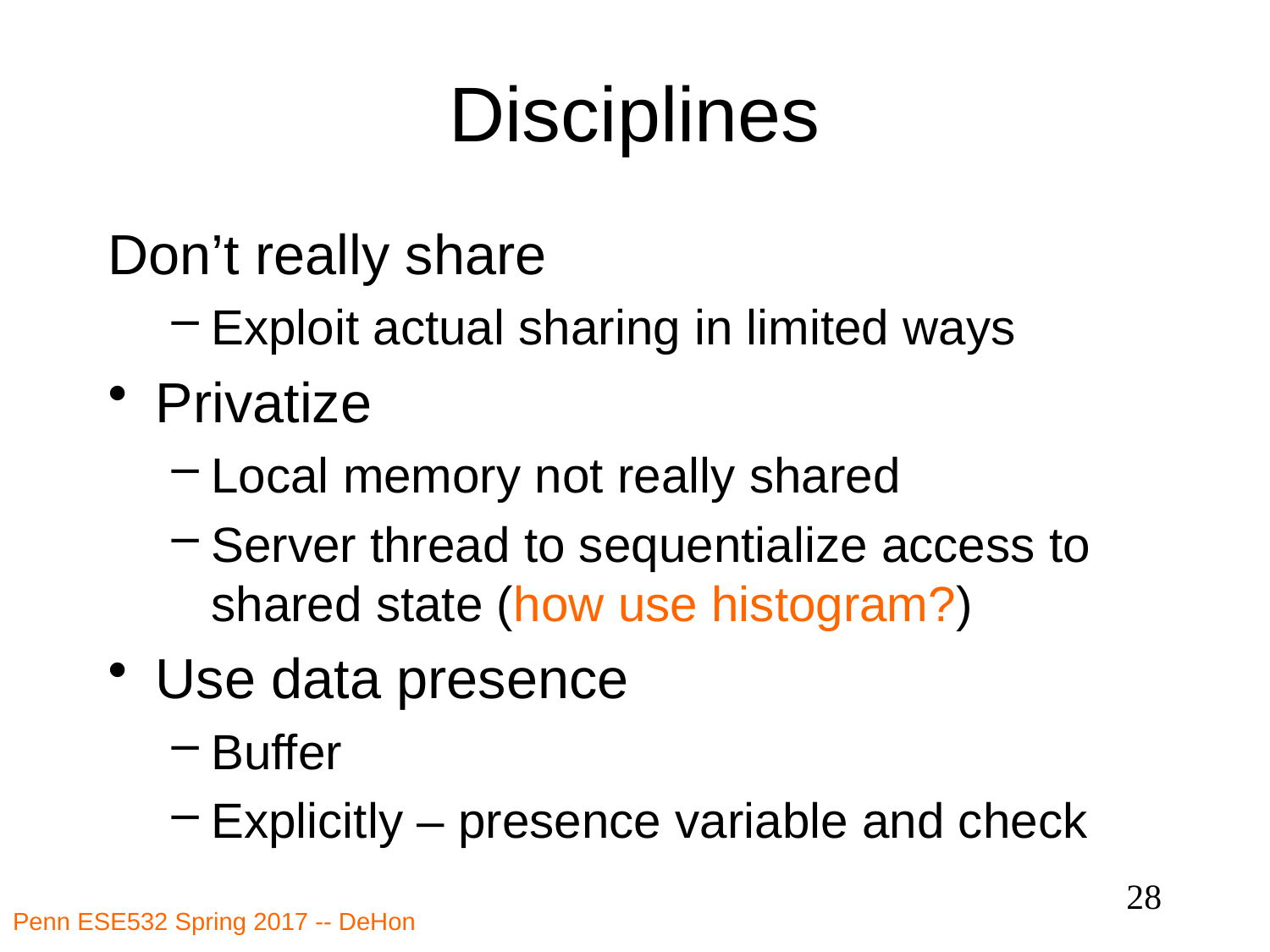

# Disciplines
Don’t really share
Exploit actual sharing in limited ways
Privatize
Local memory not really shared
Server thread to sequentialize access to shared state (how use histogram?)
Use data presence
Buffer
Explicitly – presence variable and check

28
Penn ESE532 Spring 2017 -- DeHon